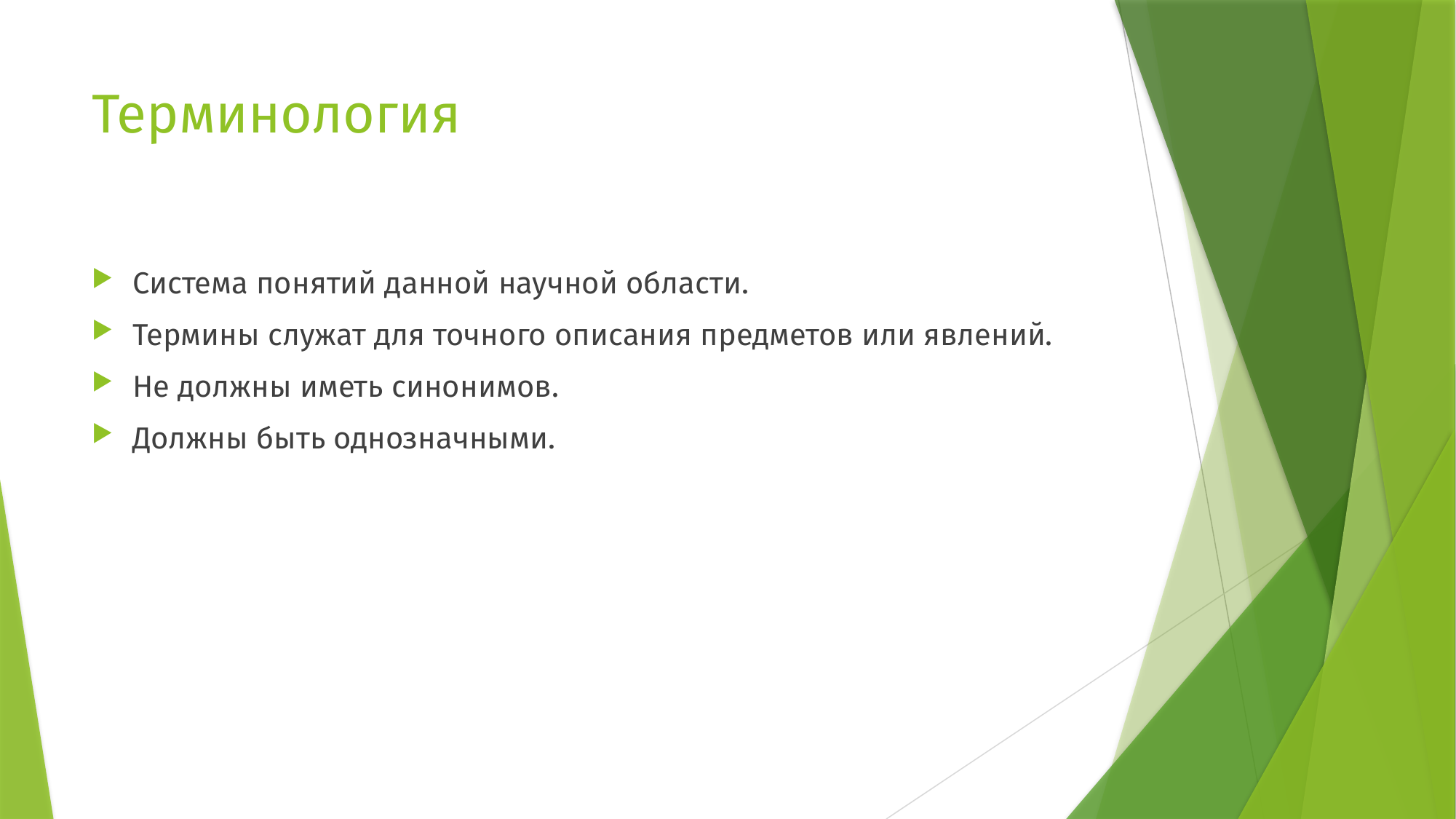

# Терминология
Система понятий данной научной области.
Термины служат для точного описания предметов или явлений.
Не должны иметь синонимов.
Должны быть однозначными.